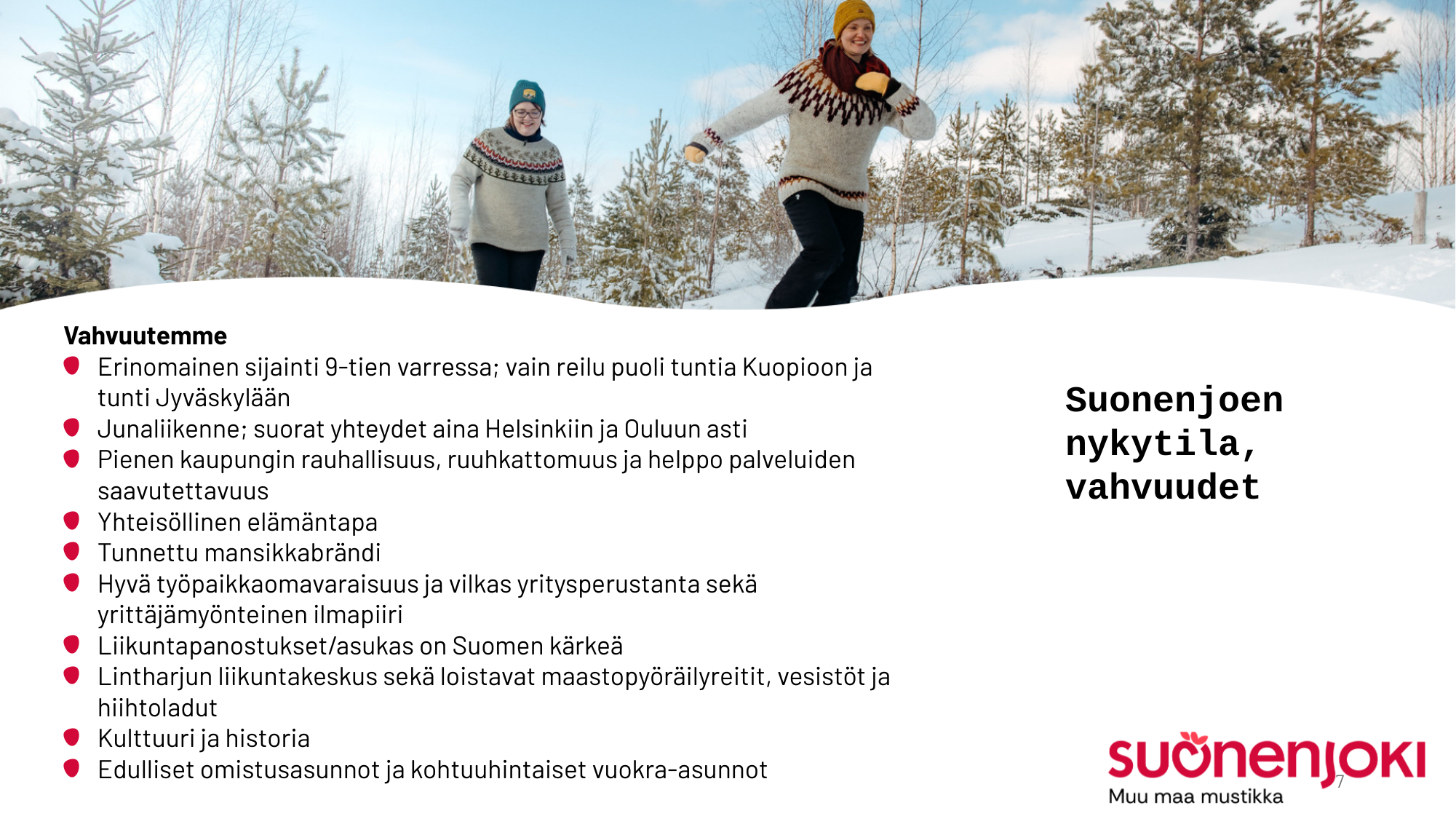

Vahvuutemme
Erinomainen sijainti 9-tien varressa; vain reilu puoli tuntia Kuopioon ja tunti Jyväskylään
Junaliikenne; suorat yhteydet aina Helsinkiin ja Ouluun asti
Pienen kaupungin rauhallisuus, ruuhkattomuus ja helppo palveluiden saavutettavuus
Yhteisöllinen elämäntapa
Tunnettu mansikkabrändi
Hyvä työpaikkaomavaraisuus ja vilkas yritysperustanta sekä yrittäjämyönteinen ilmapiiri
Liikuntapanostukset/asukas on Suomen kärkeä
Lintharjun liikuntakeskus sekä loistavat maastopyöräilyreitit, vesistöt ja hiihtoladut
Kulttuuri ja historia
Edulliset omistusasunnot ja kohtuuhintaiset vuokra-asunnot
Suonenjoen nykytila, vahvuudet
7